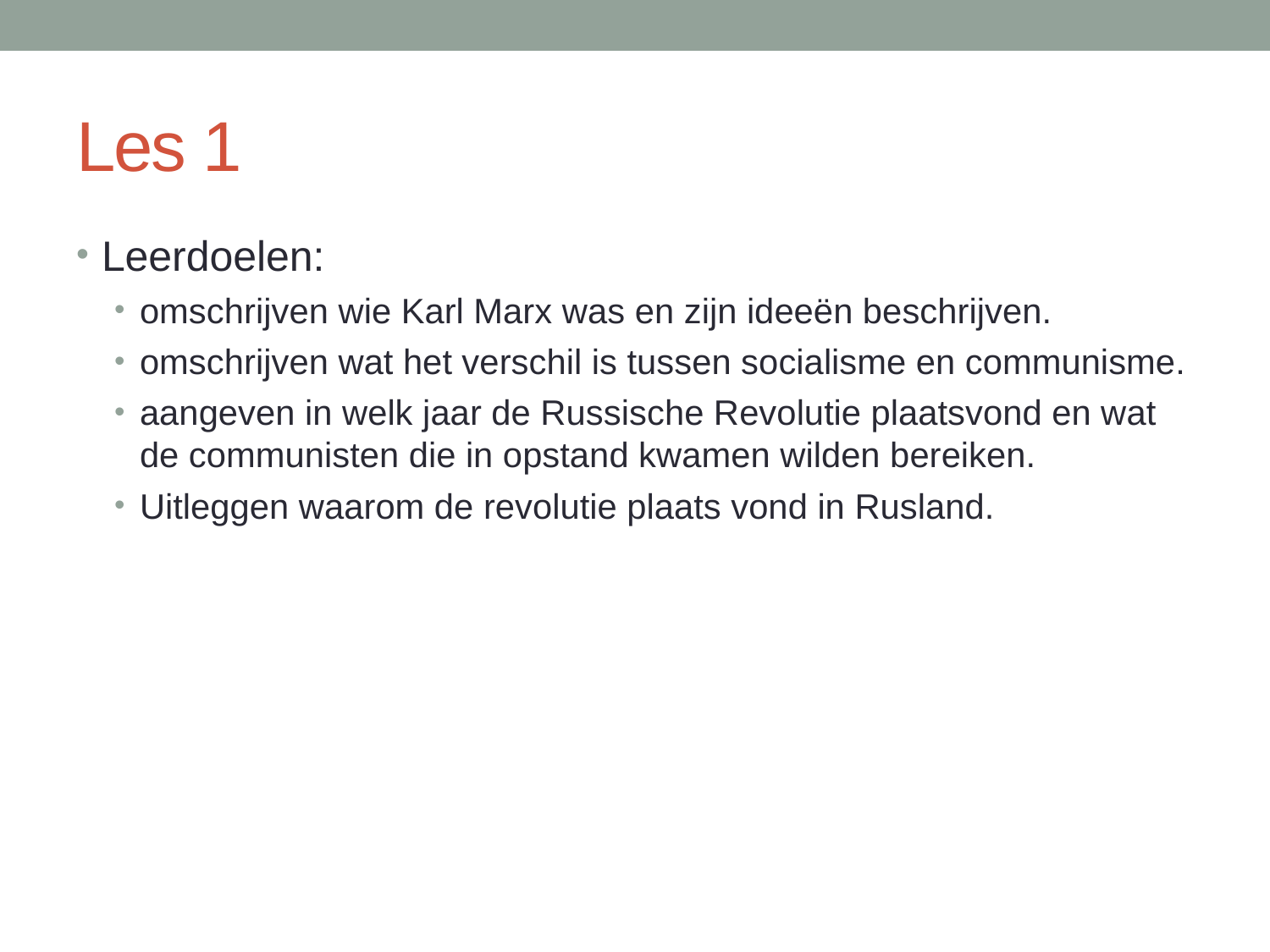

# Les 1
Leerdoelen:
omschrijven wie Karl Marx was en zijn ideeën beschrijven.
omschrijven wat het verschil is tussen socialisme en communisme.
aangeven in welk jaar de Russische Revolutie plaatsvond en wat de communisten die in opstand kwamen wilden bereiken.
Uitleggen waarom de revolutie plaats vond in Rusland.